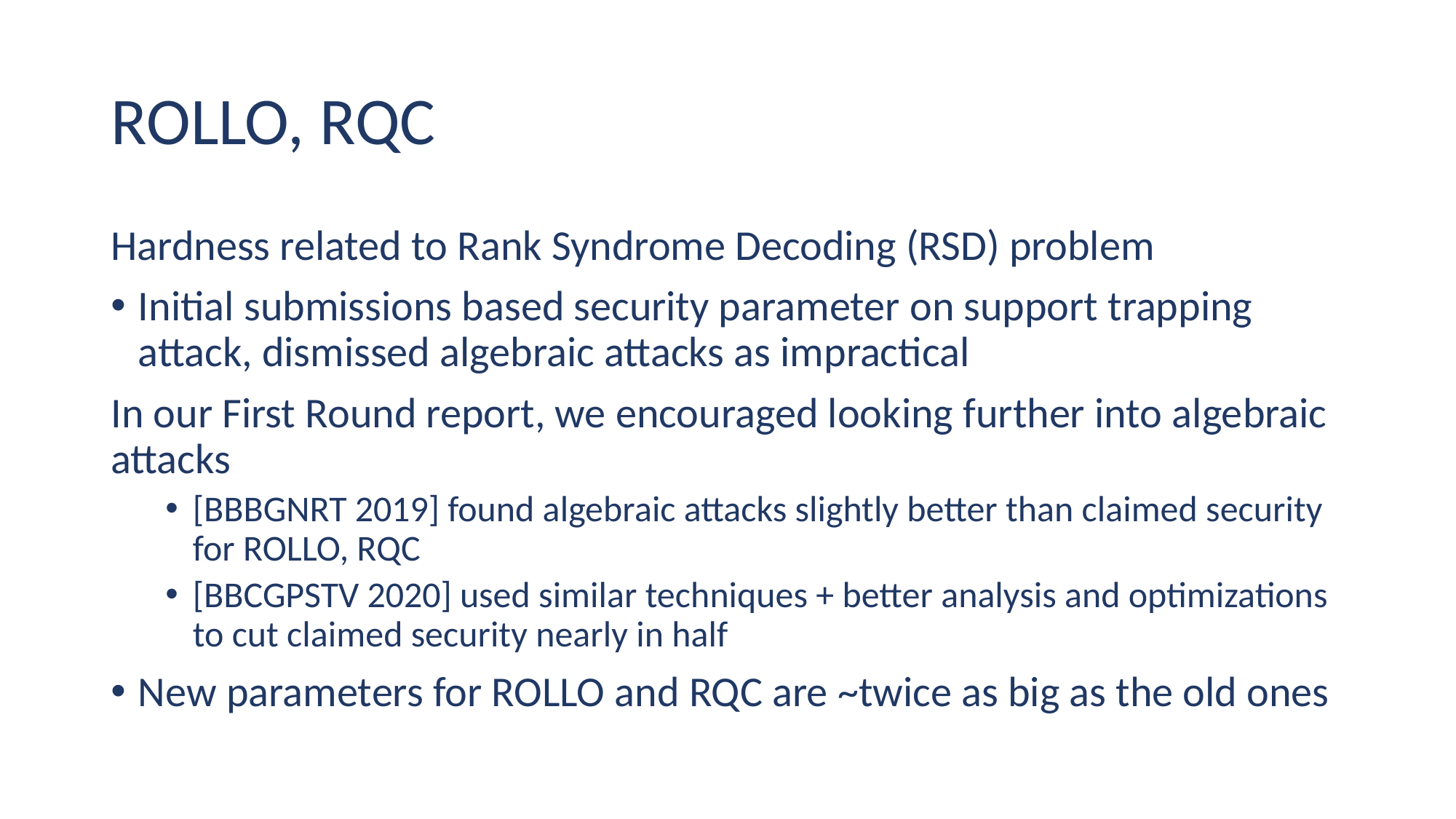

# ROLLO, RQC
Hardness related to Rank Syndrome Decoding (RSD) problem
Initial submissions based security parameter on support trapping attack, dismissed algebraic attacks as impractical
In our First Round report, we encouraged looking further into algebraic attacks
[BBBGNRT 2019] found algebraic attacks slightly better than claimed security for ROLLO, RQC
[BBCGPSTV 2020] used similar techniques + better analysis and optimizations to cut claimed security nearly in half
New parameters for ROLLO and RQC are ~twice as big as the old ones